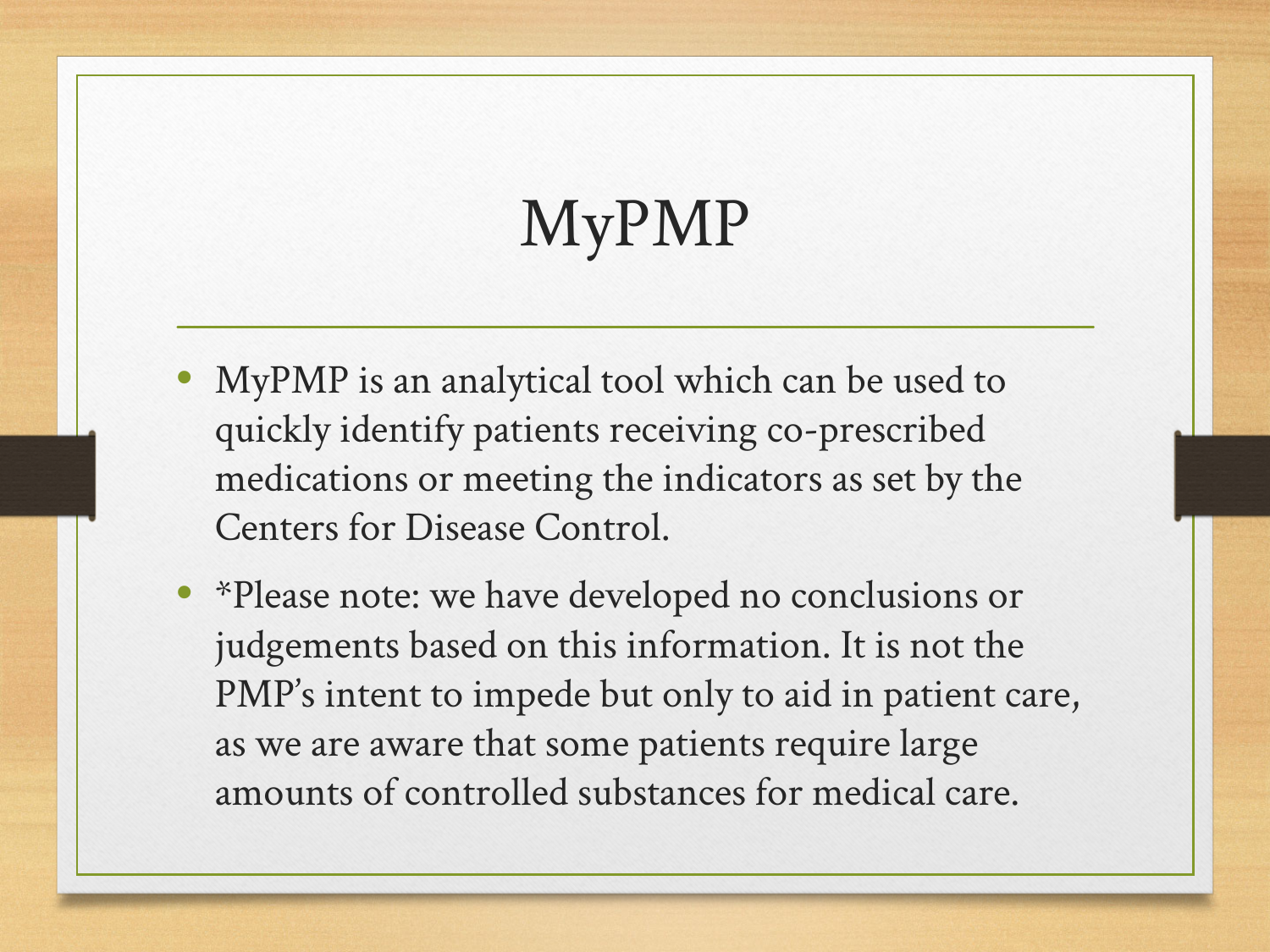

# MyPMP
MyPMP is an analytical tool which can be used to quickly identify patients receiving co-prescribed medications or meeting the indicators as set by the Centers for Disease Control.
*Please note: we have developed no conclusions or judgements based on this information. It is not the PMP’s intent to impede but only to aid in patient care, as we are aware that some patients require large amounts of controlled substances for medical care.